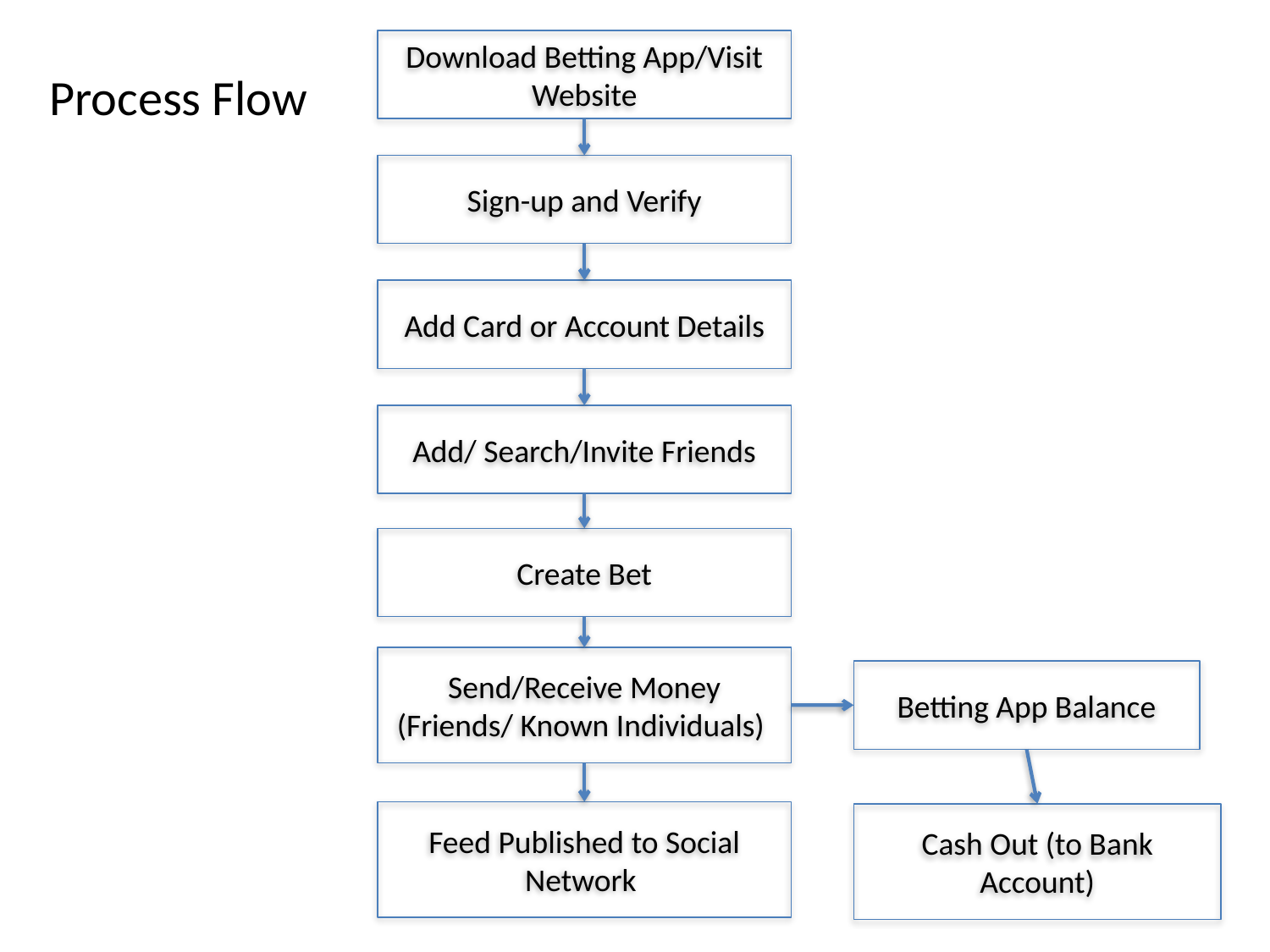

Download Betting App/Visit Website
Process Flow
Sign-up and Verify
Add Card or Account Details
Add/ Search/Invite Friends
Create Bet
Send/Receive Money (Friends/ Known Individuals)
Betting App Balance
Feed Published to Social Network
Cash Out (to Bank Account)